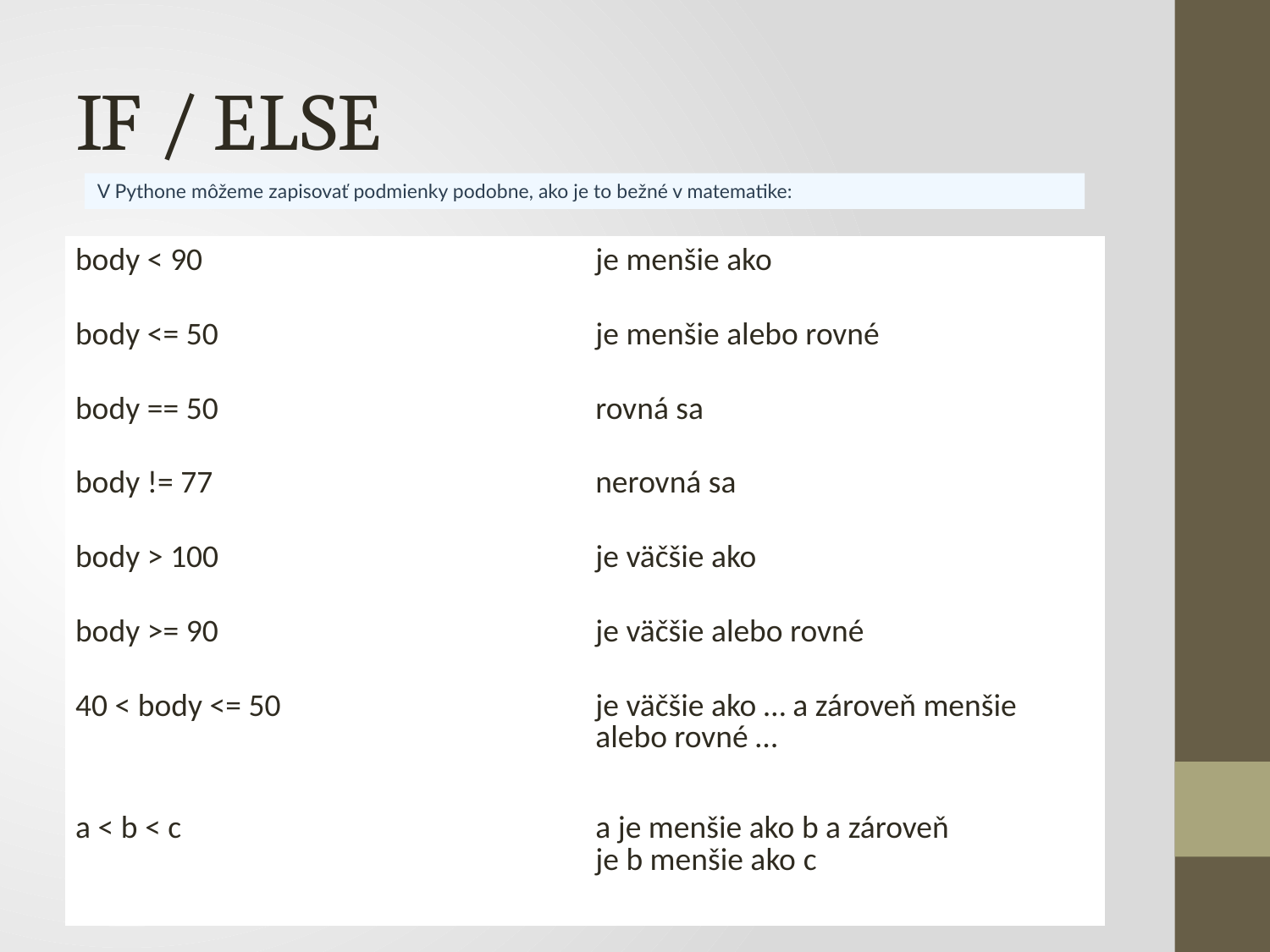

# IF / ELSE
V Pythone môžeme zapisovať podmienky podobne, ako je to bežné v matematike:
| body < 90 | je menšie ako |
| --- | --- |
| body <= 50 | je menšie alebo rovné |
| body == 50 | rovná sa |
| body != 77 | nerovná sa |
| body > 100 | je väčšie ako |
| body >= 90 | je väčšie alebo rovné |
| 40 < body <= 50 | je väčšie ako … a zároveň menšie alebo rovné … |
| a < b < c | a je menšie ako b a zároveň je b menšie ako c |